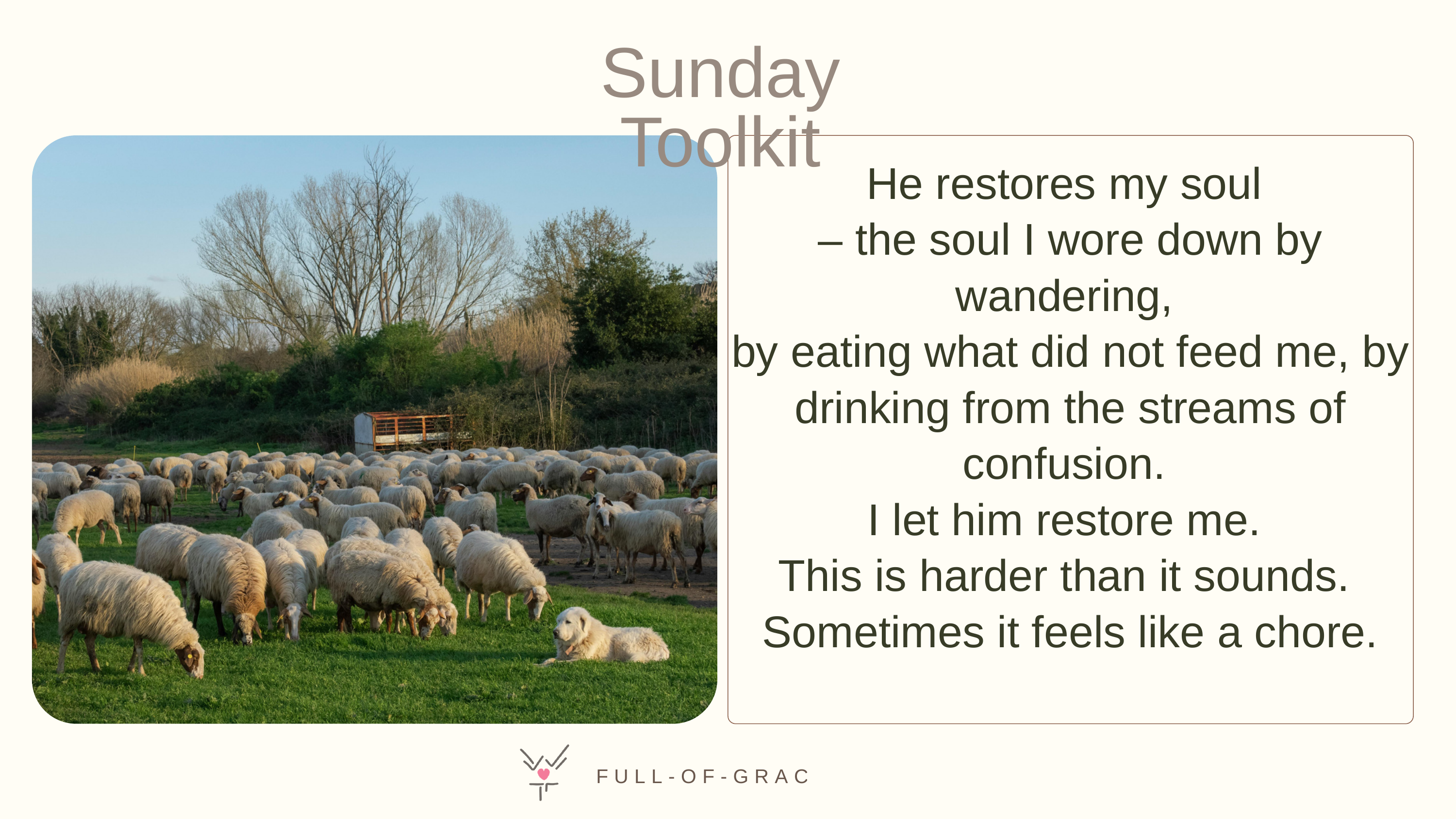

Sunday Toolkit

He restores my soul
– the soul I wore down by wandering,
by eating what did not feed me, by drinking from the streams of confusion.
I let him restore me.
This is harder than it sounds.
Sometimes it feels like a chore.

FULL-OF-GRACE.COM